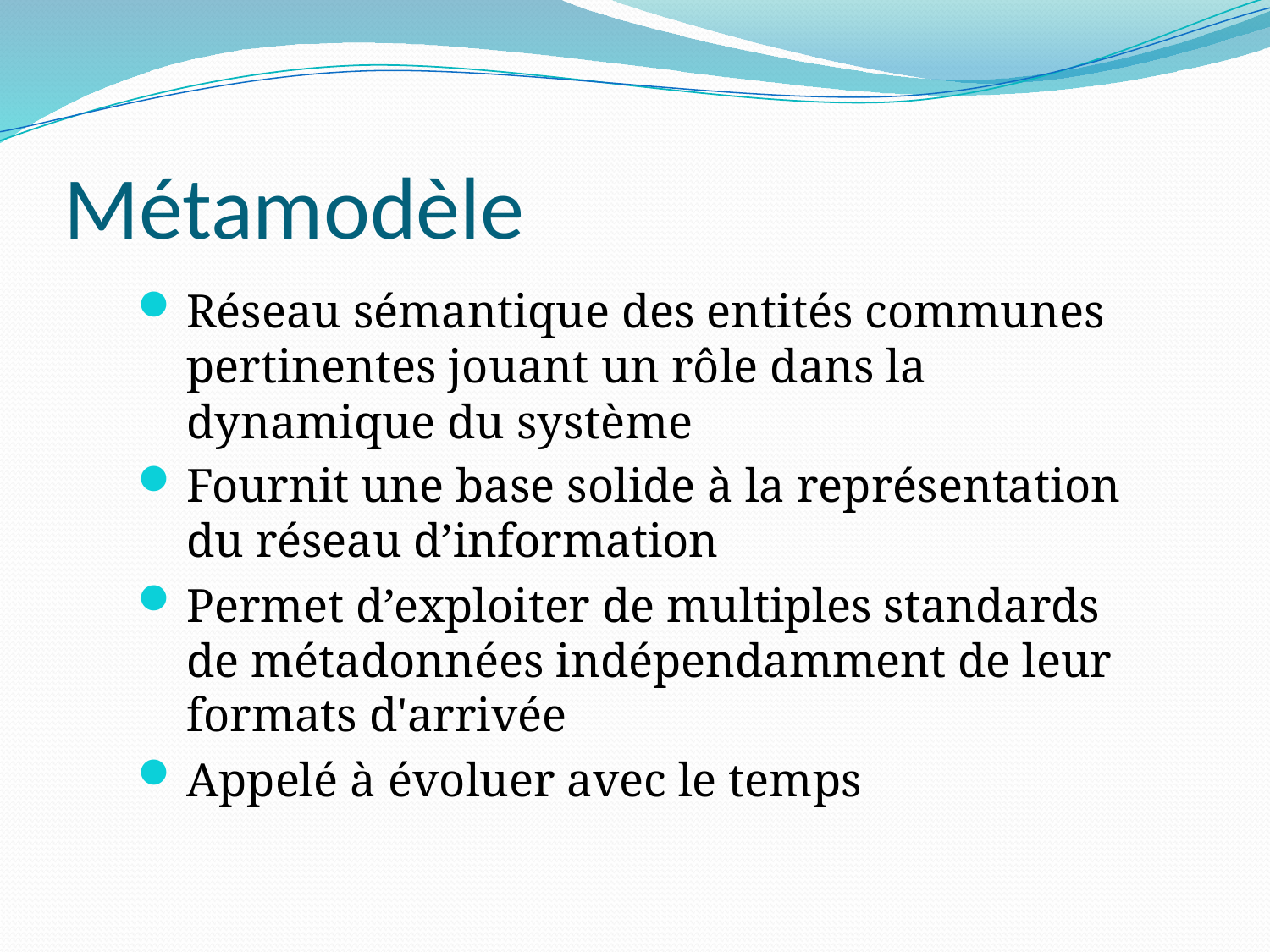

# Métamodèle
Réseau sémantique des entités communes pertinentes jouant un rôle dans la dynamique du système
Fournit une base solide à la représentation du réseau d’information
Permet d’exploiter de multiples standards de métadonnées indépendamment de leur formats d'arrivée
Appelé à évoluer avec le temps